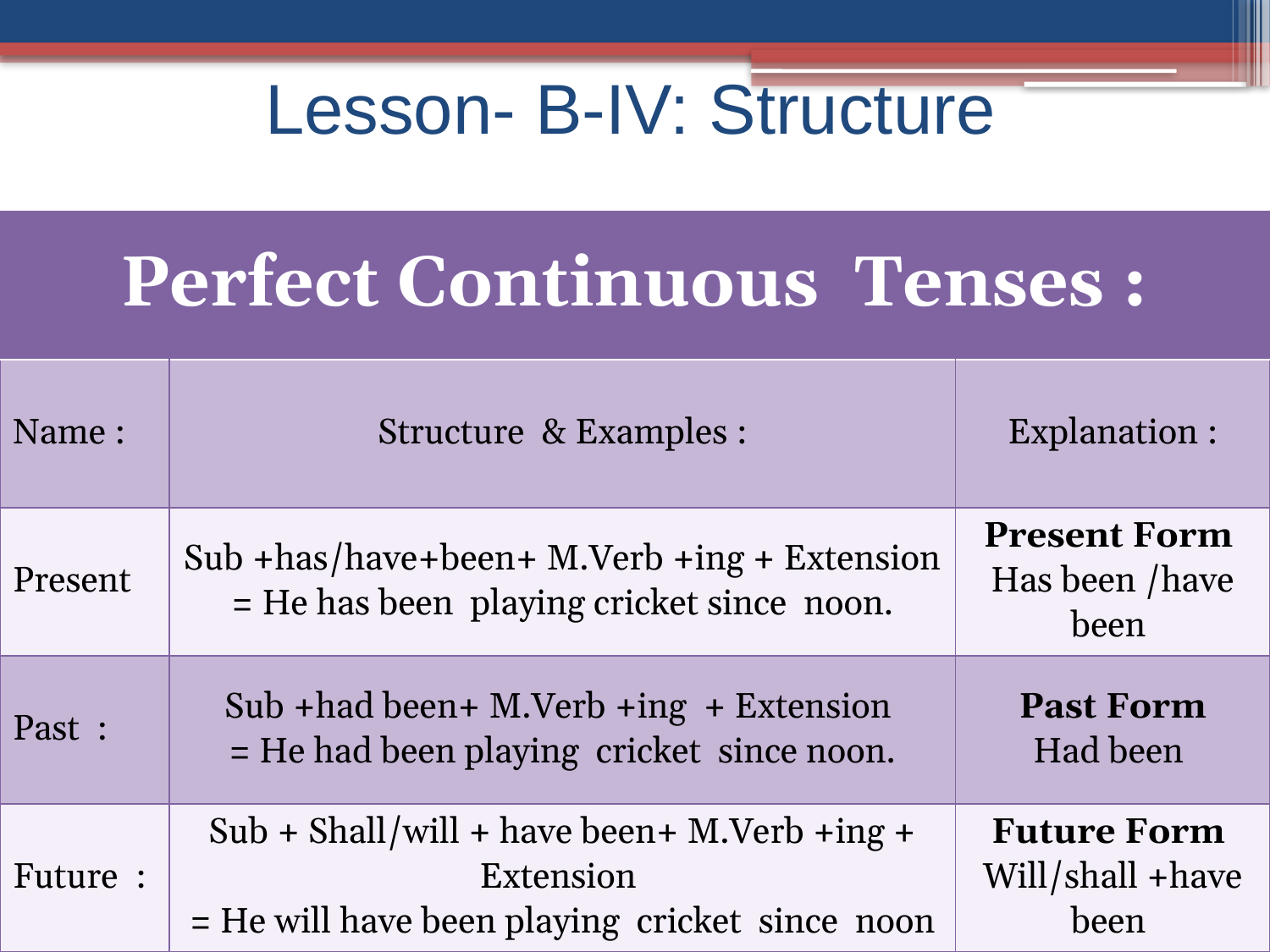

# Lesson- B-IV: Structure
| Perfect Continuous Tenses : |  |  |
| --- | --- | --- |
| Name : | Structure & Examples : | Explanation : |
| Present | Sub +has/have+been+ M.Verb +ing + Extension = He has been playing cricket since noon. | Present Form Has been /have been |
| Past : | Sub +had been+ M.Verb +ing + Extension = He had been playing cricket since noon. | Past Form Had been |
| Future : | Sub + Shall/will + have been+ M.Verb +ing + Extension = He will have been playing cricket since noon | Future Form Will/shall +have been |